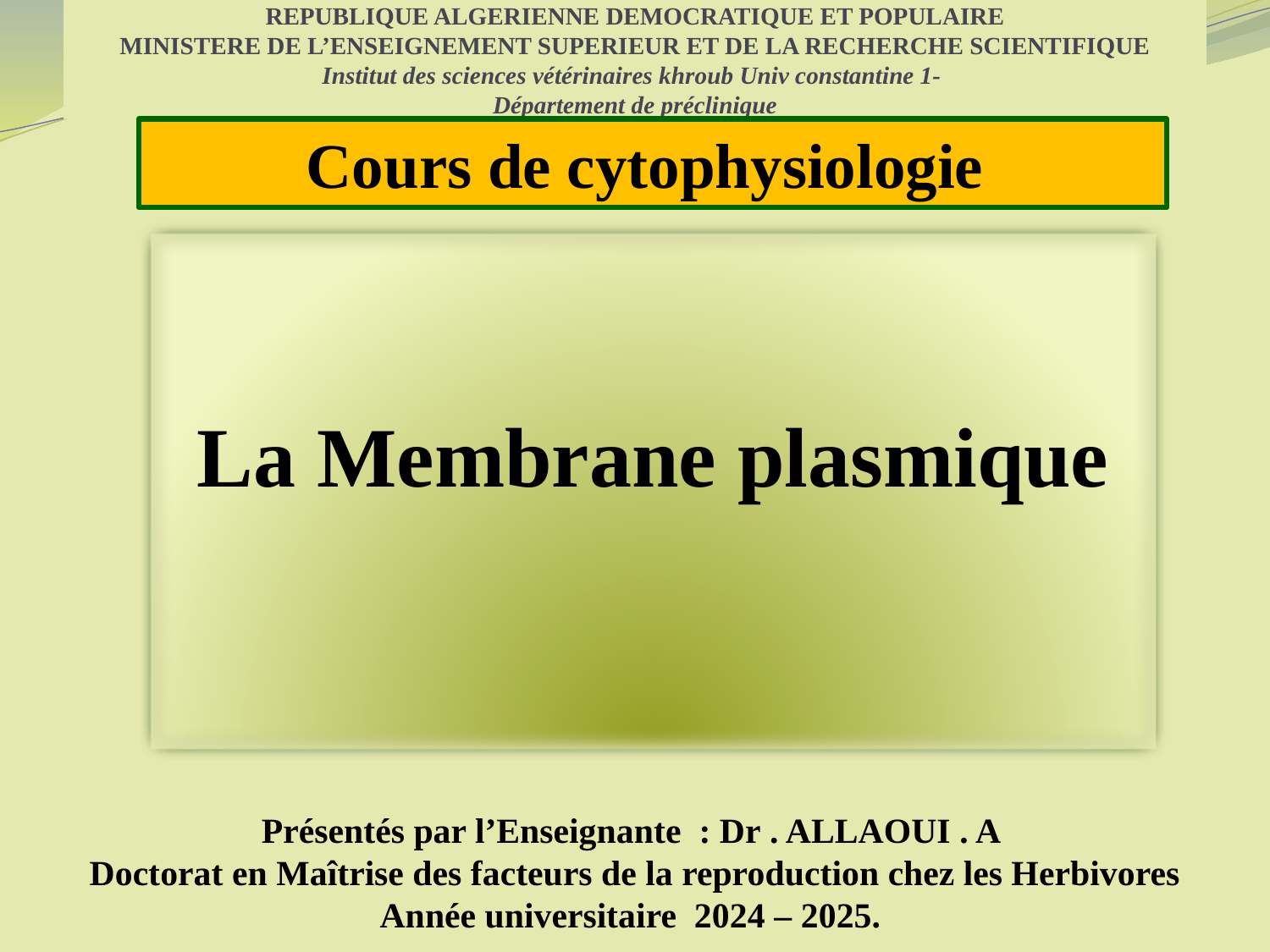

# REPUBLIQUE ALGERIENNE DEMOCRATIQUE ET POPULAIRE MINISTERE DE L’ENSEIGNEMENT SUPERIEUR ET DE LA RECHERCHE SCIENTIFIQUE Institut des sciences vétérinaires khroub Univ constantine 1- Département de préclinique
Cours de cytophysiologie

La Membrane plasmique

Présentés par l’Enseignante  : Dr . ALLAOUI . A
Doctorat en Maîtrise des facteurs de la reproduction chez les Herbivores
Année universitaire  2024 – 2025.